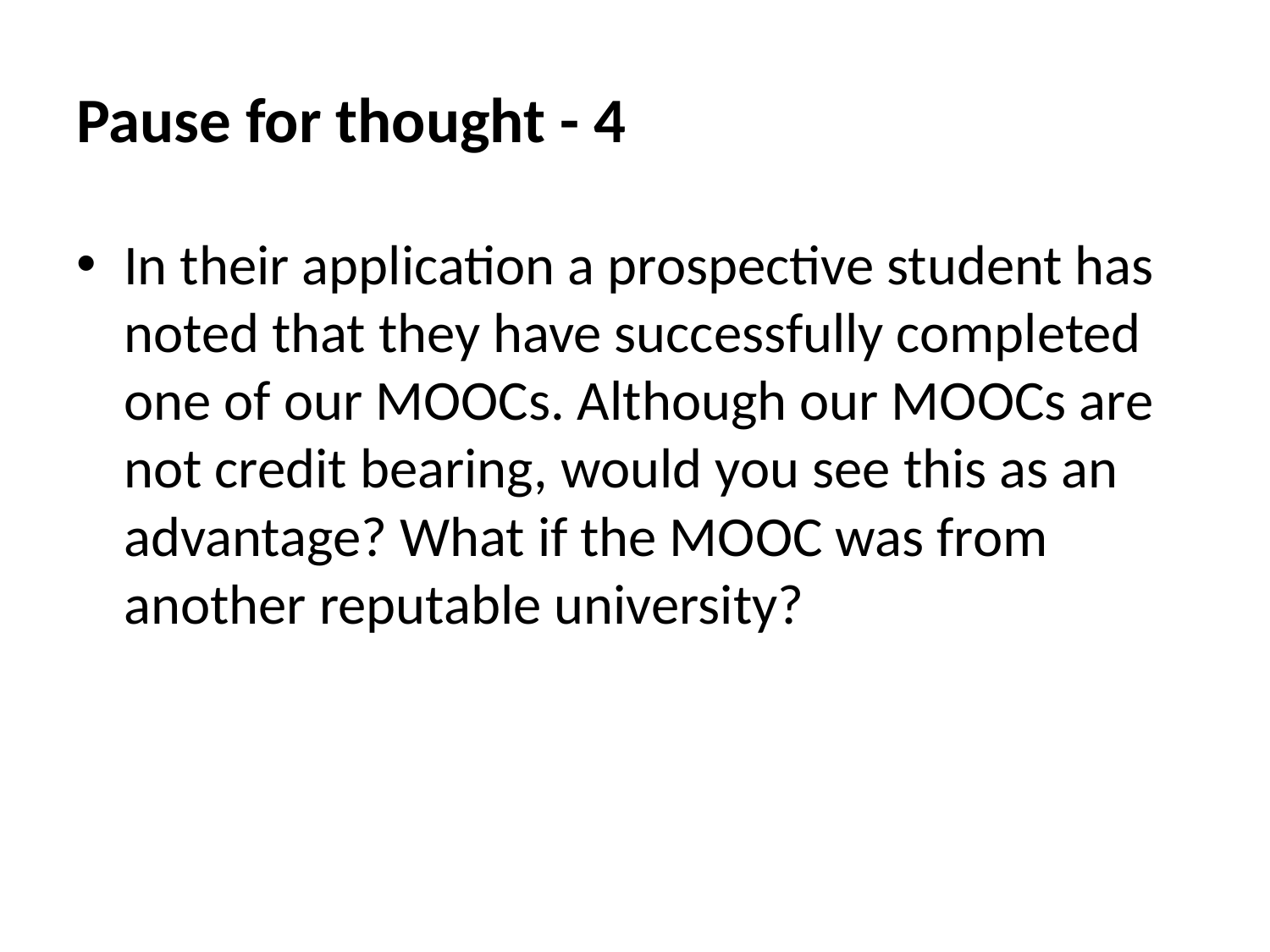

# Pause for thought - 4
In their application a prospective student has noted that they have successfully completed one of our MOOCs. Although our MOOCs are not credit bearing, would you see this as an advantage? What if the MOOC was from another reputable university?